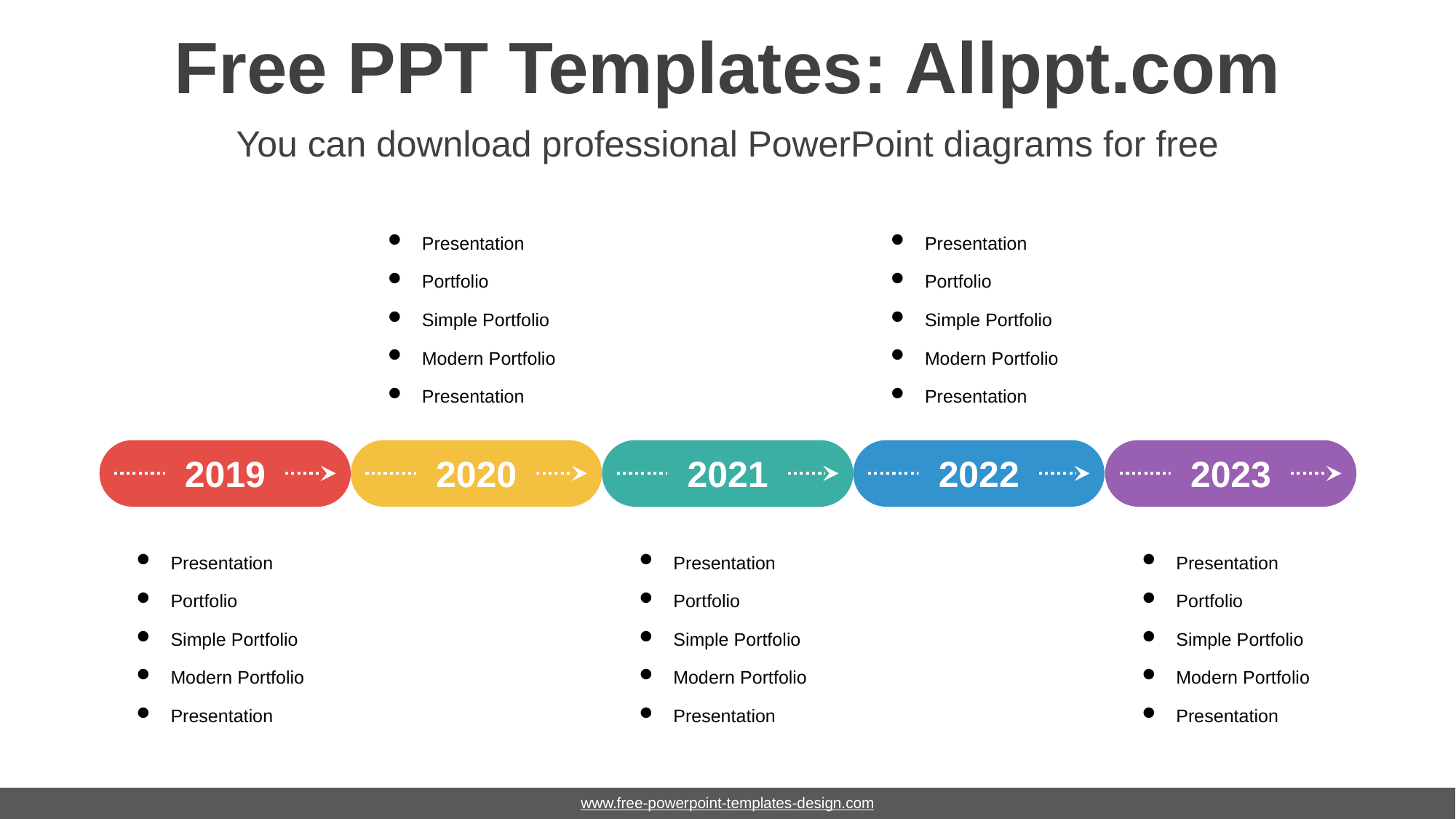

# Free PPT Templates: Allppt.com
You can download professional PowerPoint diagrams for free
Presentation
Portfolio
Simple Portfolio
Modern Portfolio
Presentation
Presentation
Portfolio
Simple Portfolio
Modern Portfolio
Presentation

2020
2019
2021
2022
2023
Presentation
Portfolio
Simple Portfolio
Modern Portfolio
Presentation
Presentation
Portfolio
Simple Portfolio
Modern Portfolio
Presentation
Presentation
Portfolio
Simple Portfolio
Modern Portfolio
Presentation
www.free-powerpoint-templates-design.com